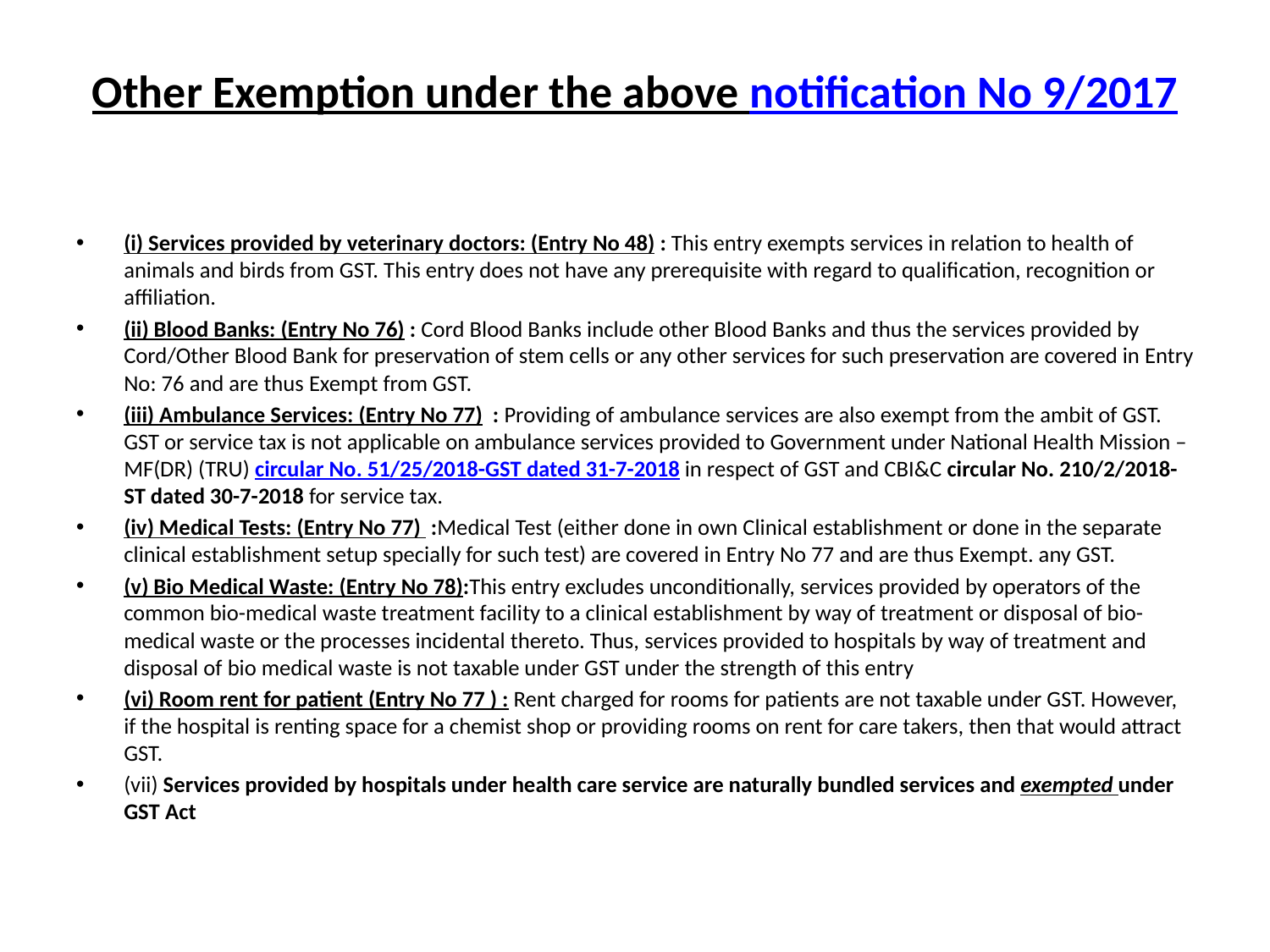

# Other Exemption under the above notification No 9/2017
(i) Services provided by veterinary doctors: (Entry No 48) : This entry exempts services in relation to health of animals and birds from GST. This entry does not have any prerequisite with regard to qualification, recognition or affiliation.
(ii) Blood Banks: (Entry No 76) : Cord Blood Banks include other Blood Banks and thus the services provided by Cord/Other Blood Bank for preservation of stem cells or any other services for such preservation are covered in Entry No: 76 and are thus Exempt from GST.
(iii) Ambulance Services: (Entry No 77)  : Providing of ambulance services are also exempt from the ambit of GST. GST or service tax is not applicable on ambulance services provided to Government under National Health Mission – MF(DR) (TRU) circular No. 51/25/2018-GST dated 31-7-2018 in respect of GST and CBI&C circular No. 210/2/2018-ST dated 30-7-2018 for service tax.
(iv) Medical Tests: (Entry No 77)  :Medical Test (either done in own Clinical establishment or done in the separate clinical establishment setup specially for such test) are covered in Entry No 77 and are thus Exempt. any GST.
(v) Bio Medical Waste: (Entry No 78):This entry excludes unconditionally, services provided by operators of the common bio-medical waste treatment facility to a clinical establishment by way of treatment or disposal of bio-medical waste or the processes incidental thereto. Thus, services provided to hospitals by way of treatment and disposal of bio medical waste is not taxable under GST under the strength of this entry
(vi) Room rent for patient (Entry No 77 ) : Rent charged for rooms for patients are not taxable under GST. However, if the hospital is renting space for a chemist shop or providing rooms on rent for care takers, then that would attract GST.
(vii) Services provided by hospitals under health care service are naturally bundled services and exempted under GST Act